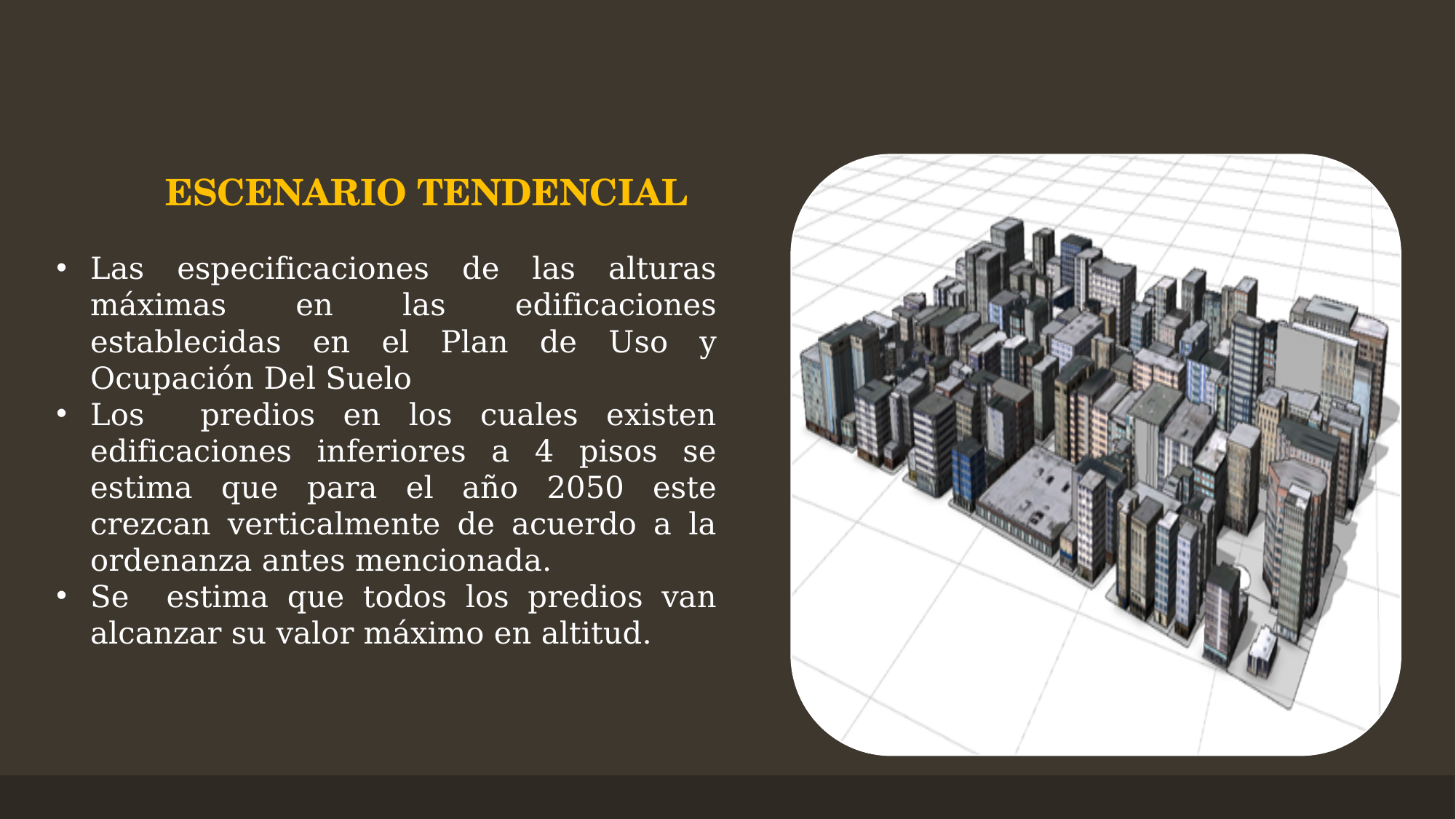

ESCENARIO TENDENCIAL

Las especificaciones de las alturas máximas en las edificaciones establecidas en el Plan de Uso y Ocupación Del Suelo
Los  predios en los cuales existen edificaciones inferiores a 4 pisos se estima que para el año 2050 este crezcan verticalmente de acuerdo a la ordenanza antes mencionada.
Se  estima que todos los predios van alcanzar su valor máximo en altitud.